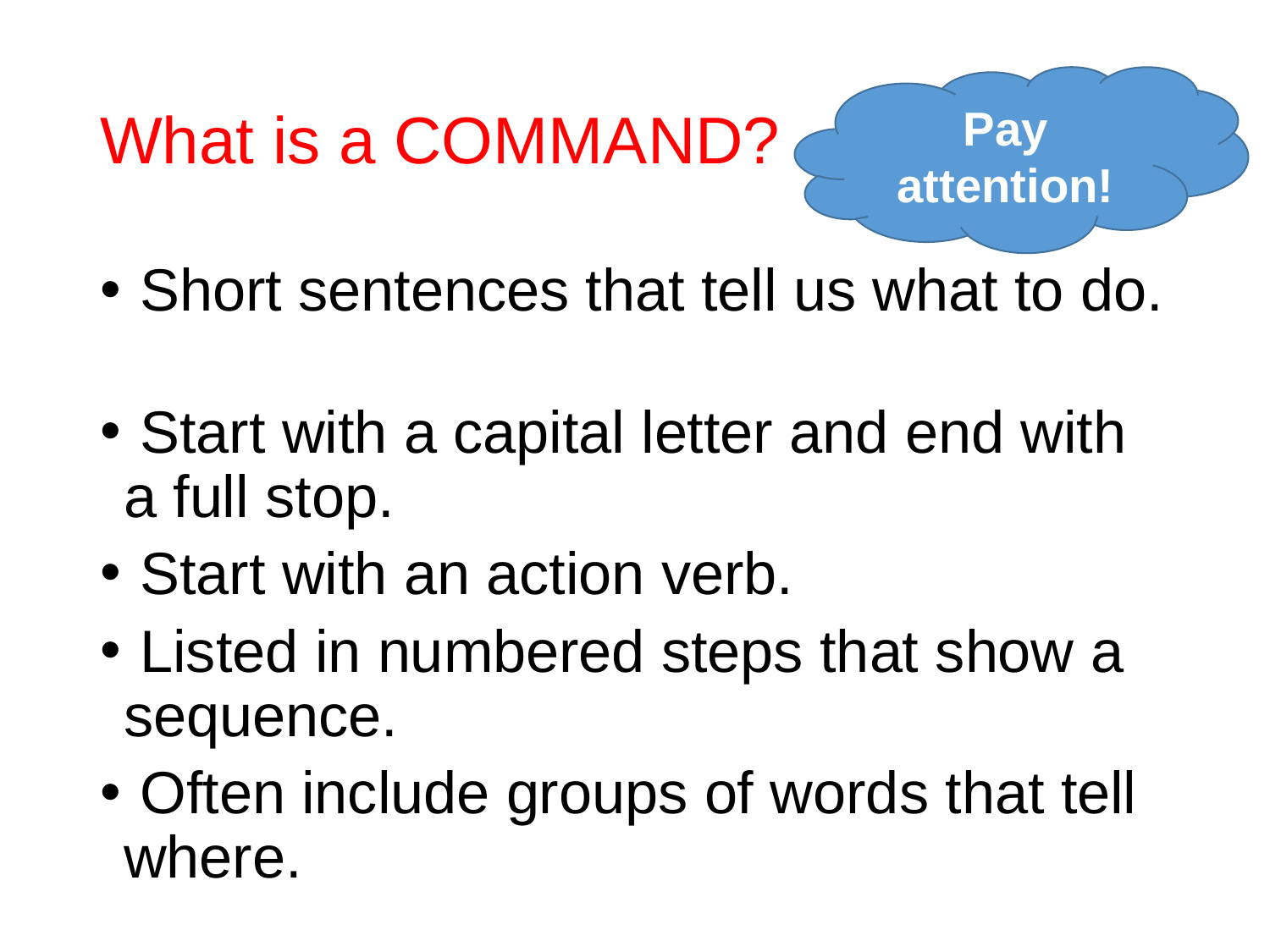

# What is a COMMAND?
Pay attention!
 Short sentences that tell us what to do.
 Start with a capital letter and end with a full stop.
 Start with an action verb.
 Listed in numbered steps that show a sequence.
 Often include groups of words that tell where.